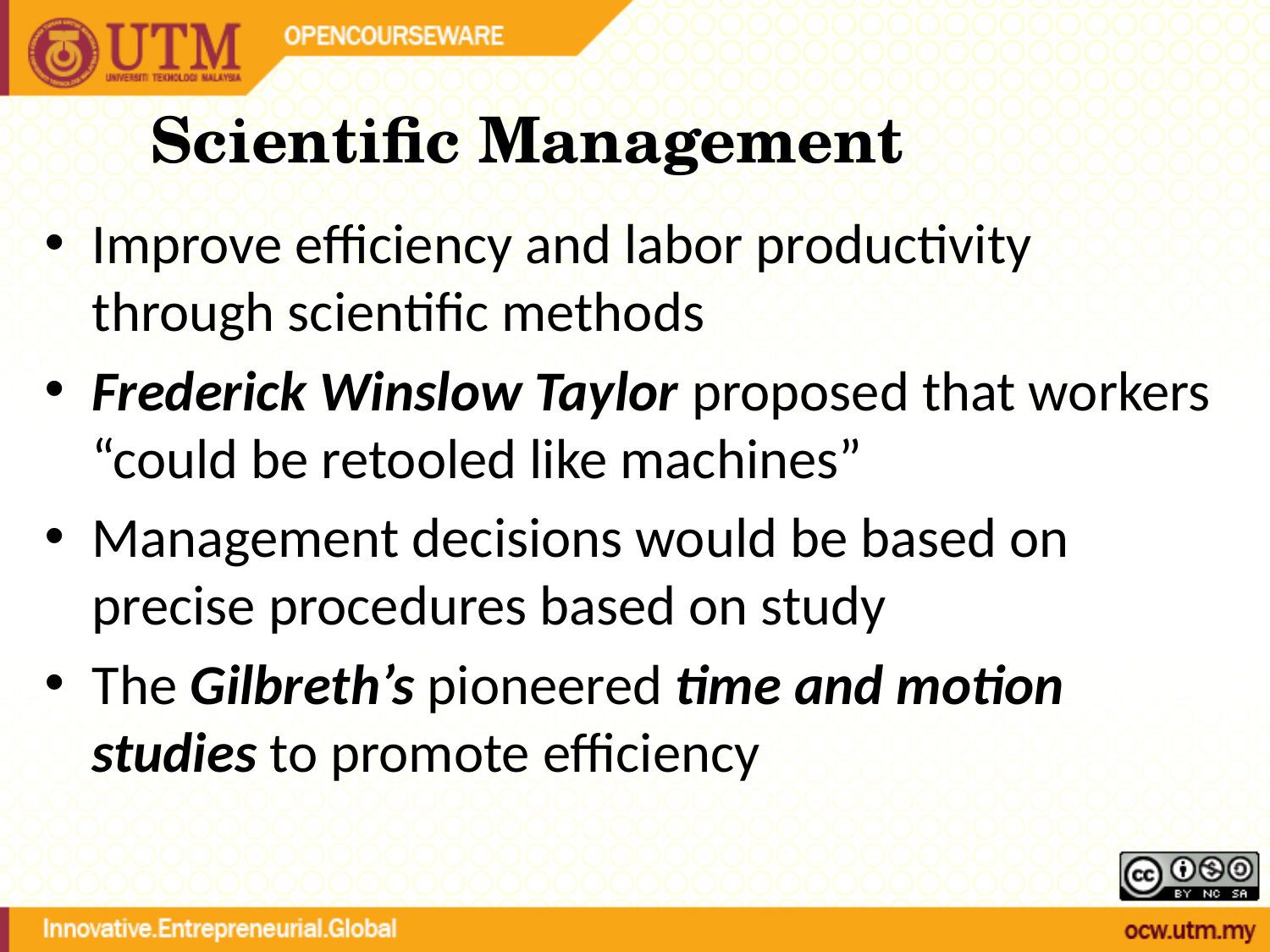

# Scientific Management
Improve efficiency and labor productivity through scientific methods
Frederick Winslow Taylor proposed that workers “could be retooled like machines”
Management decisions would be based on precise procedures based on study
The Gilbreth’s pioneered time and motion studies to promote efficiency